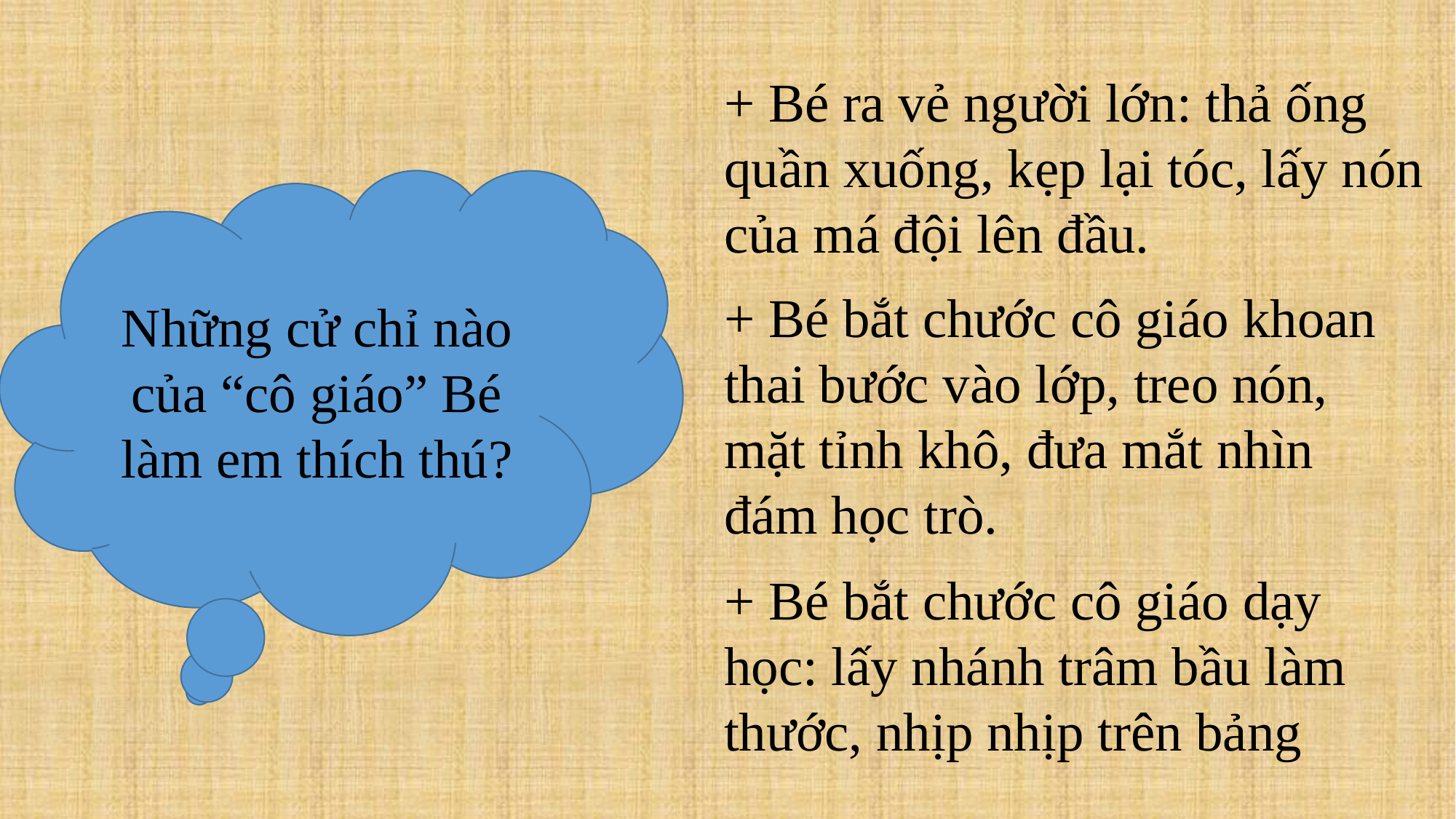

+ Bé ra vẻ người lớn: thả ống quần xuống, kẹp lại tóc, lấy nón của má đội lên đầu.
Những cử chỉ nào của “cô giáo” Bé làm em thích thú?
+ Bé bắt chước cô giáo khoan thai bước vào lớp, treo nón, mặt tỉnh khô, đưa mắt nhìn đám học trò.
+ Bé bắt chước cô giáo dạy học: lấy nhánh trâm bầu làm thước, nhịp nhịp trên bảng